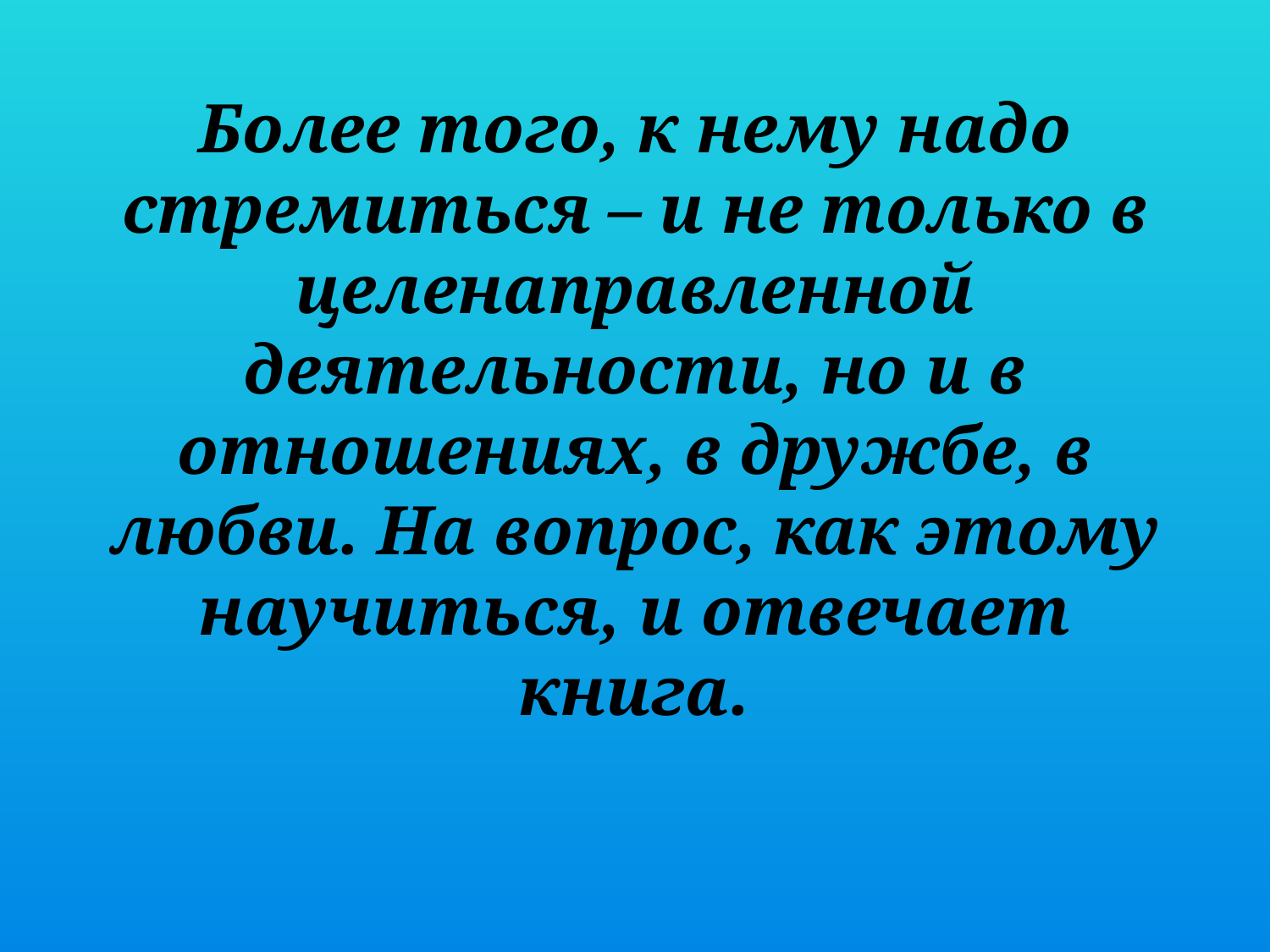

Более того, к нему надо стремиться – и не только в целенаправленной деятельности, но и в отношениях, в дружбе, в любви. На вопрос, как этому научиться, и отвечает книга.